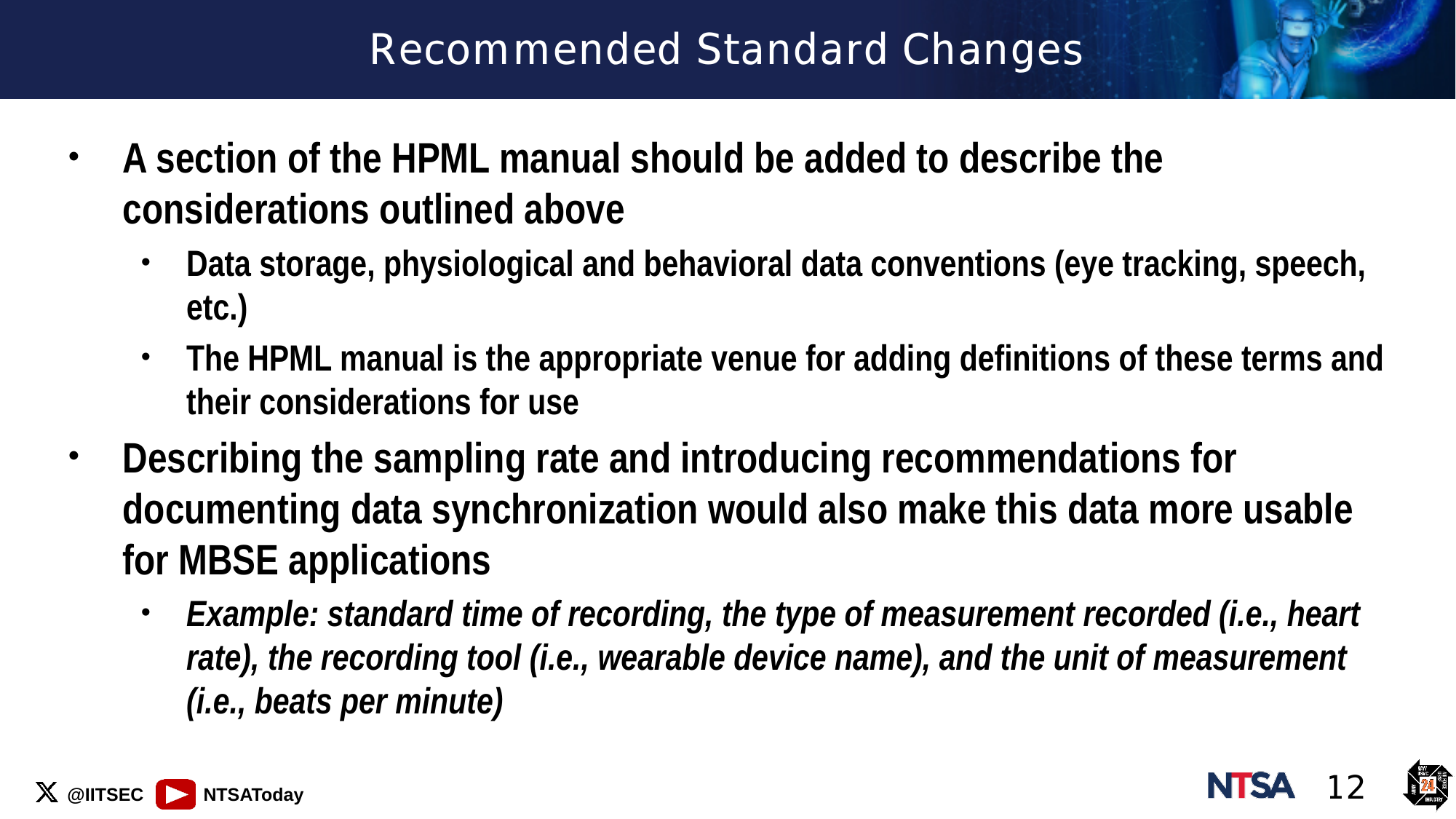

# Recommended Standard Changes
A section of the HPML manual should be added to describe the considerations outlined above
Data storage, physiological and behavioral data conventions (eye tracking, speech, etc.)
The HPML manual is the appropriate venue for adding definitions of these terms and their considerations for use
Describing the sampling rate and introducing recommendations for documenting data synchronization would also make this data more usable for MBSE applications
Example: standard time of recording, the type of measurement recorded (i.e., heart rate), the recording tool (i.e., wearable device name), and the unit of measurement (i.e., beats per minute)

12